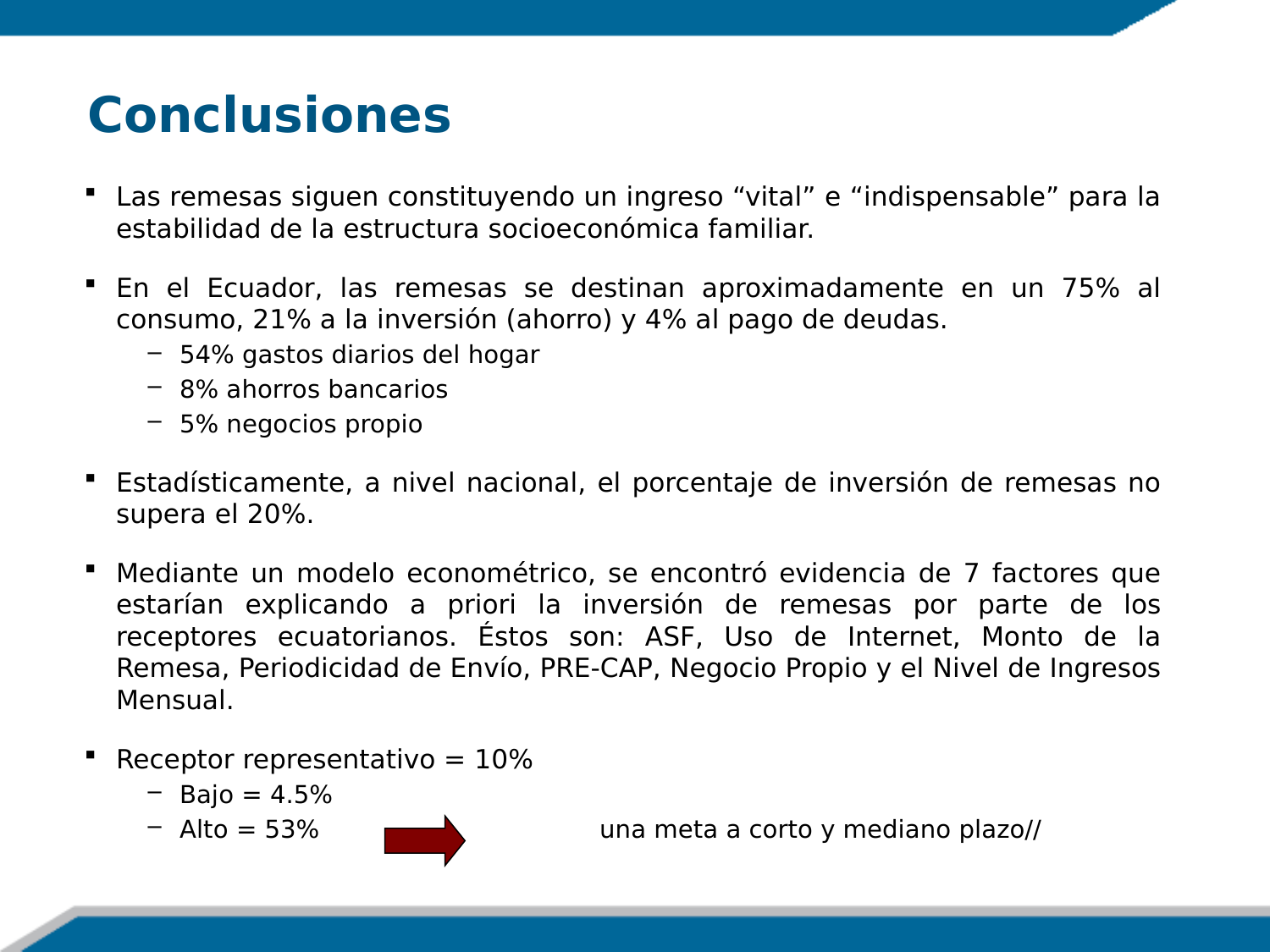

Conclusiones

Las remesas siguen constituyendo un ingreso “vital” e “indispensable” para la estabilidad de la estructura socioeconómica familiar.

En el Ecuador, las remesas se destinan aproximadamente en un 75% al consumo, 21% a la inversión (ahorro) y 4% al pago de deudas.
54% gastos diarios del hogar
8% ahorros bancarios
5% negocios propio

Estadísticamente, a nivel nacional, el porcentaje de inversión de remesas no supera el 20%.

Mediante un modelo econométrico, se encontró evidencia de 7 factores que estarían explicando a priori la inversión de remesas por parte de los receptores ecuatorianos. Éstos son: ASF, Uso de Internet, Monto de la Remesa, Periodicidad de Envío, PRE-CAP, Negocio Propio y el Nivel de Ingresos Mensual.

Receptor representativo = 10%
Bajo = 4.5%
Alto = 53% 		     una meta a corto y mediano plazo//